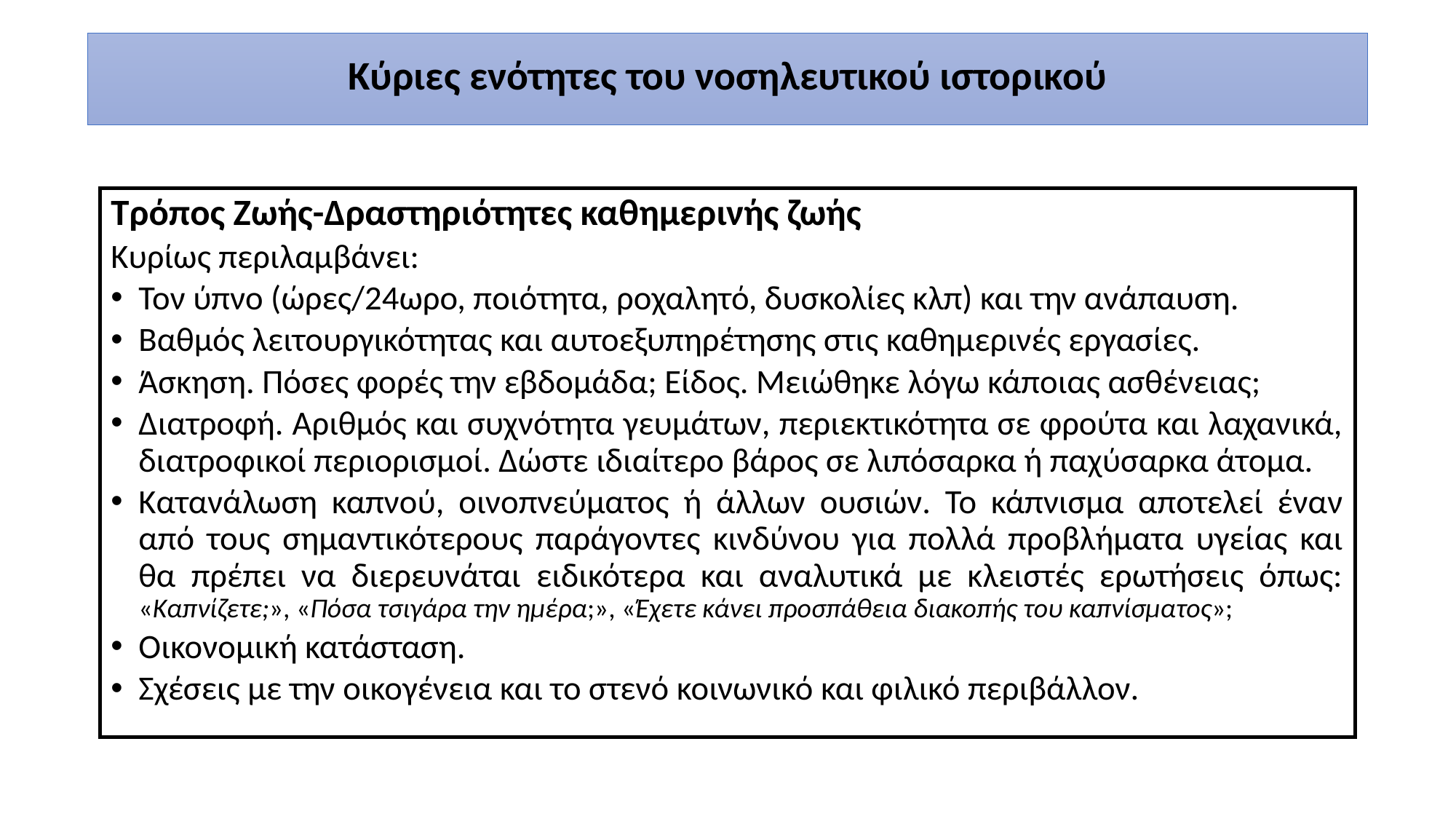

Κύριες ενότητες του νοσηλευτικού ιστορικού
Τρόπος Ζωής-Δραστηριότητες καθημερινής ζωής
Κυρίως περιλαμβάνει:
Τον ύπνο (ώρες/24ωρο, ποιότητα, ροχαλητό, δυσκολίες κλπ) και την ανάπαυση.
Βαθμός λειτουργικότητας και αυτοεξυπηρέτησης στις καθημερινές εργασίες.
Άσκηση. Πόσες φορές την εβδομάδα; Είδος. Μειώθηκε λόγω κάποιας ασθένειας;
Διατροφή. Αριθμός και συχνότητα γευμάτων, περιεκτικότητα σε φρούτα και λαχανικά, διατροφικοί περιορισμοί. Δώστε ιδιαίτερο βάρος σε λιπόσαρκα ή παχύσαρκα άτομα.
Κατανάλωση καπνού, οινοπνεύματος ή άλλων ουσιών. Το κάπνισμα αποτελεί έναν από τους σημαντικότερους παράγοντες κινδύνου για πολλά προβλήματα υγείας και θα πρέπει να διερευνάται ειδικότερα και αναλυτικά με κλειστές ερωτήσεις όπως: «Καπνίζετε;», «Πόσα τσιγάρα την ημέρα;», «Έχετε κάνει προσπάθεια διακοπής του καπνίσματος»;
Οικονομική κατάσταση.
Σχέσεις με την οικογένεια και το στενό κοινωνικό και φιλικό περιβάλλον.